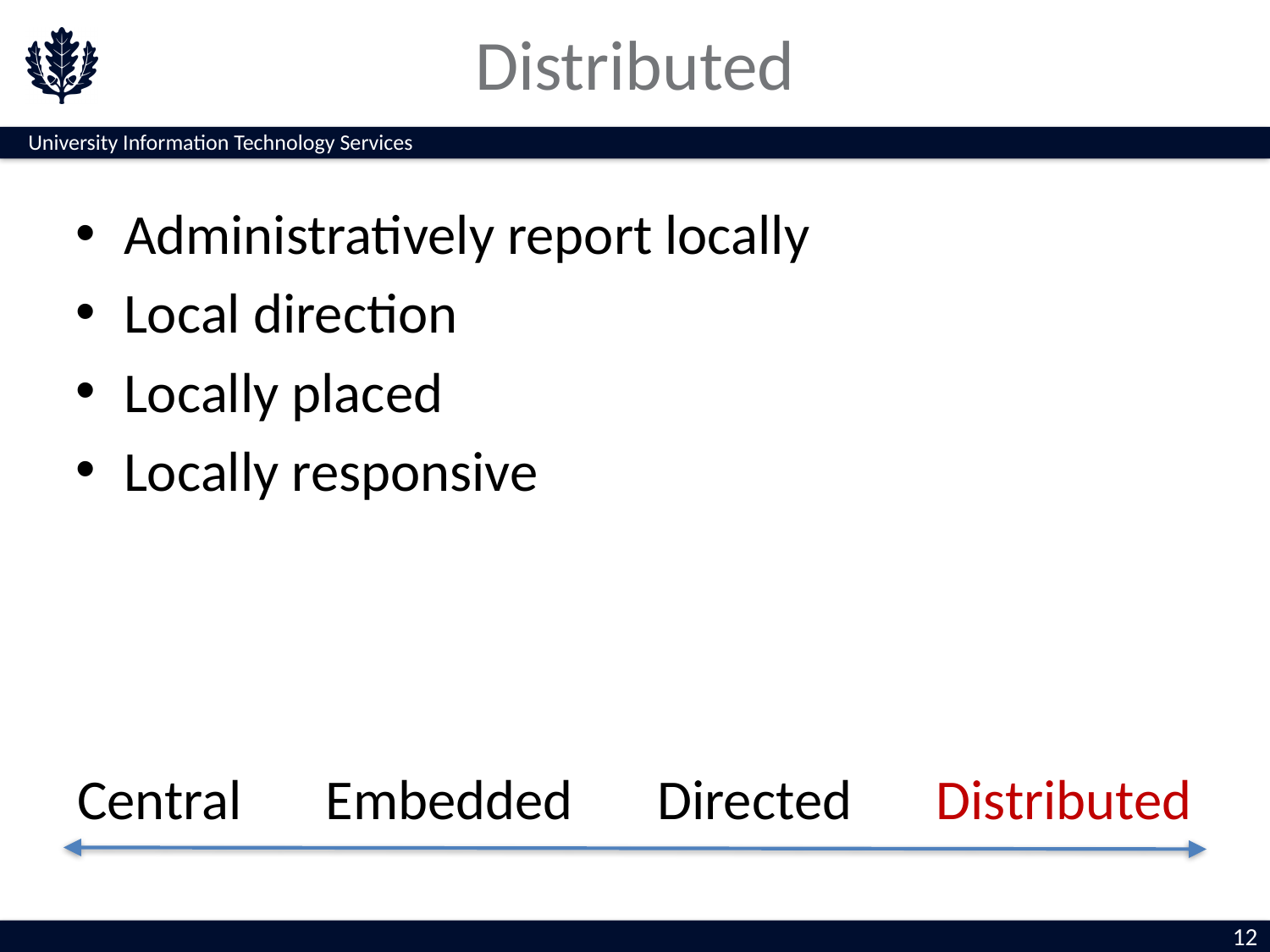

# Distributed
Administratively report locally
Local direction
Locally placed
Locally responsive
Central
Embedded
Directed
Distributed